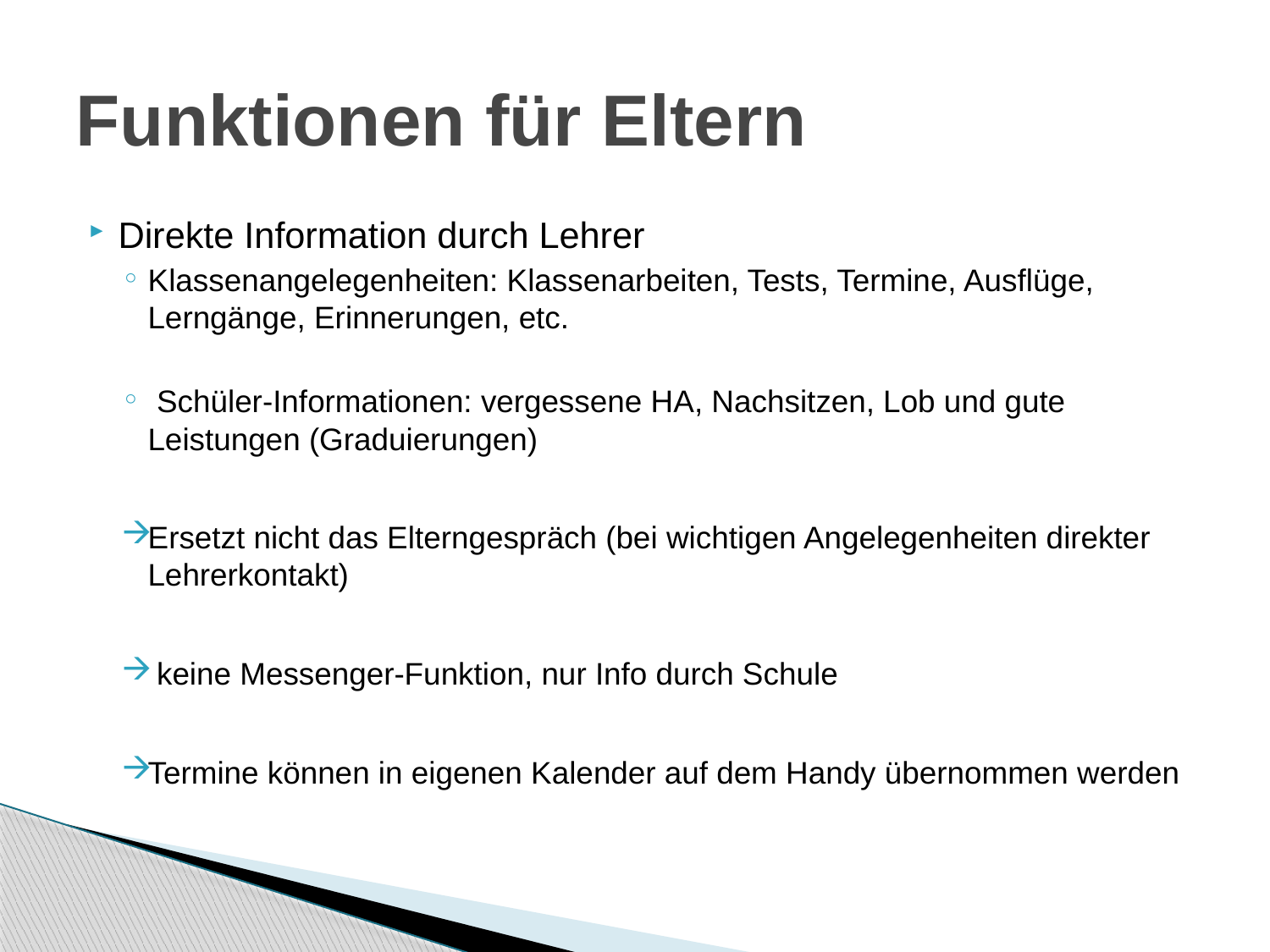

# Funktionen für Eltern
Direkte Information durch Lehrer
Klassenangelegenheiten: Klassenarbeiten, Tests, Termine, Ausflüge, Lerngänge, Erinnerungen, etc.

 Schüler-Informationen: vergessene HA, Nachsitzen, Lob und gute Leistungen (Graduierungen)

Ersetzt nicht das Elterngespräch (bei wichtigen Angelegenheiten direkter Lehrerkontakt)

 keine Messenger-Funktion, nur Info durch Schule

Termine können in eigenen Kalender auf dem Handy übernommen werden